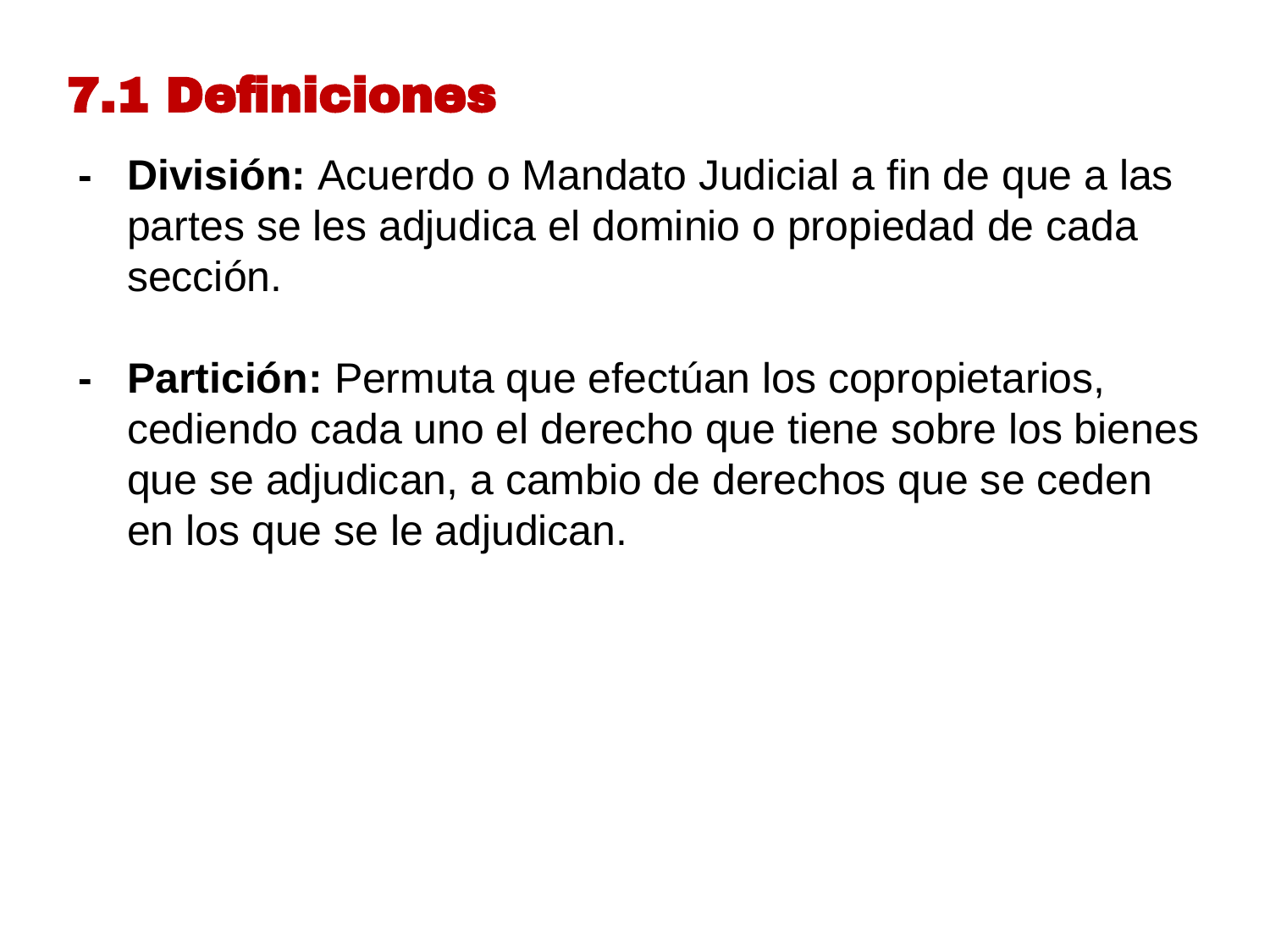

7.1 Definiciones
7.1	Definiciones

División: Acuerdo o Mandato Judicial a fin de que a las partes se les adjudica el dominio o propiedad de cada sección.

Partición: Permuta que efectúan los copropietarios, cediendo cada uno el derecho que tiene sobre los bienes que se adjudican, a cambio de derechos que se ceden en los que se le adjudican.

7.2	Casos y Aplicaciones

Estos procesos generan una condición especial de propiedad, que se denomina COPROPIEDAD, que están representados generalmente por los siguientes casos:

Herencias casos de sucesiones
Edificaciones en quintas
Tiendas
Galerías Comerciales
Mercados
Edificios (si así lo deciden sus propietarios)

-	División: Acuerdo o Mandato Judicial a fin de que a las partes se les adjudica el dominio o propiedad de cada sección.

-	Partición: Permuta que efectúan los copropietarios, cediendo cada uno el derecho que tiene sobre los bienes que se adjudican, a cambio de derechos que se ceden en los que se le adjudican.